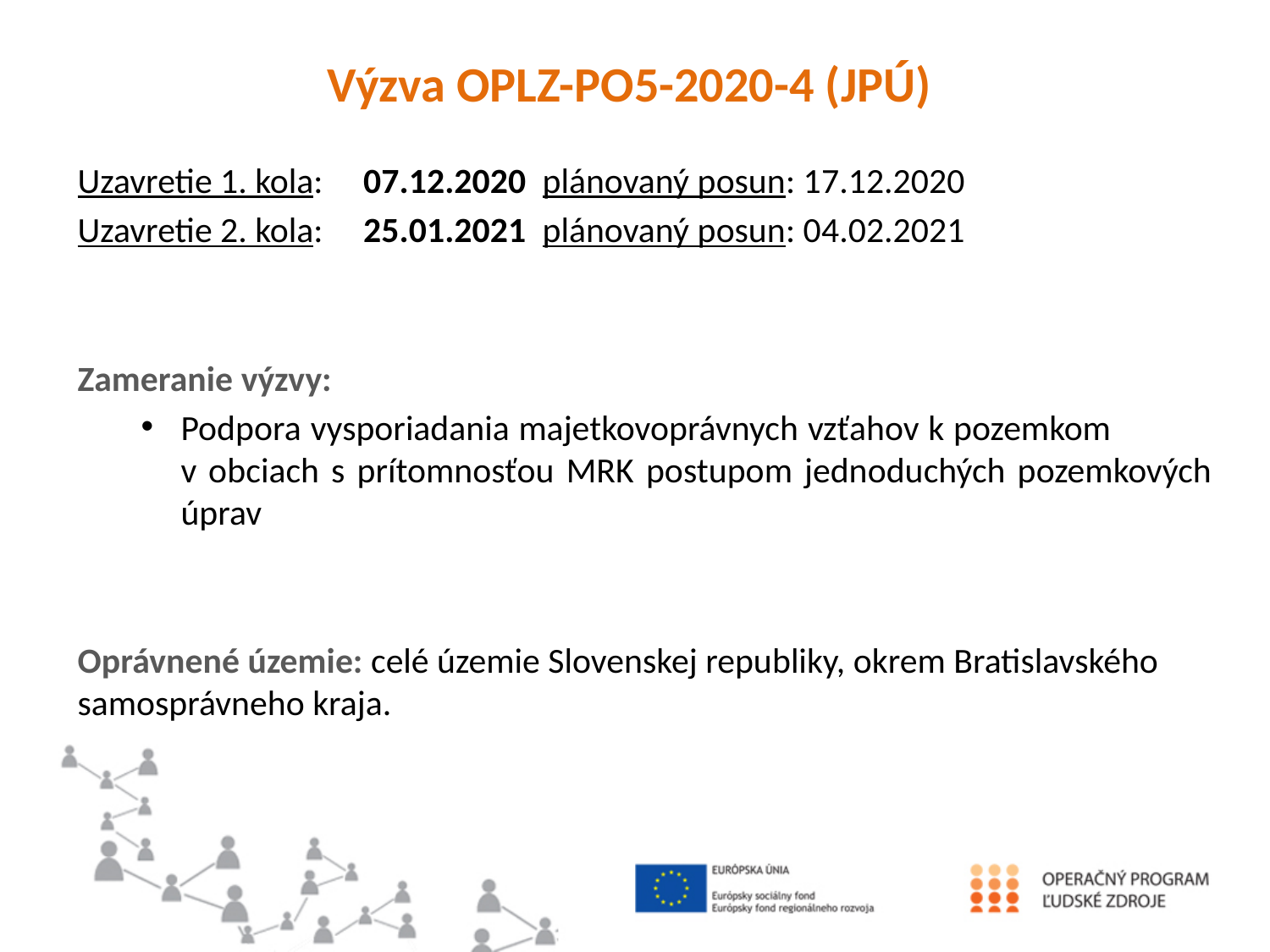

#
Výzva OPLZ-PO5-2020-4 (JPÚ)

Uzavretie 1. kola:     07.12.2020  plánovaný posun: 17.12.2020
Uzavretie 2. kola:     25.01.2021  plánovaný posun: 04.02.2021

Zameranie výzvy:
Podpora vysporiadania majetkovoprávnych vzťahov k pozemkom            v obciach s prítomnosťou MRK postupom jednoduchých pozemkových úprav

Oprávnené územie: celé územie Slovenskej republiky, okrem Bratislavského samosprávneho kraja.